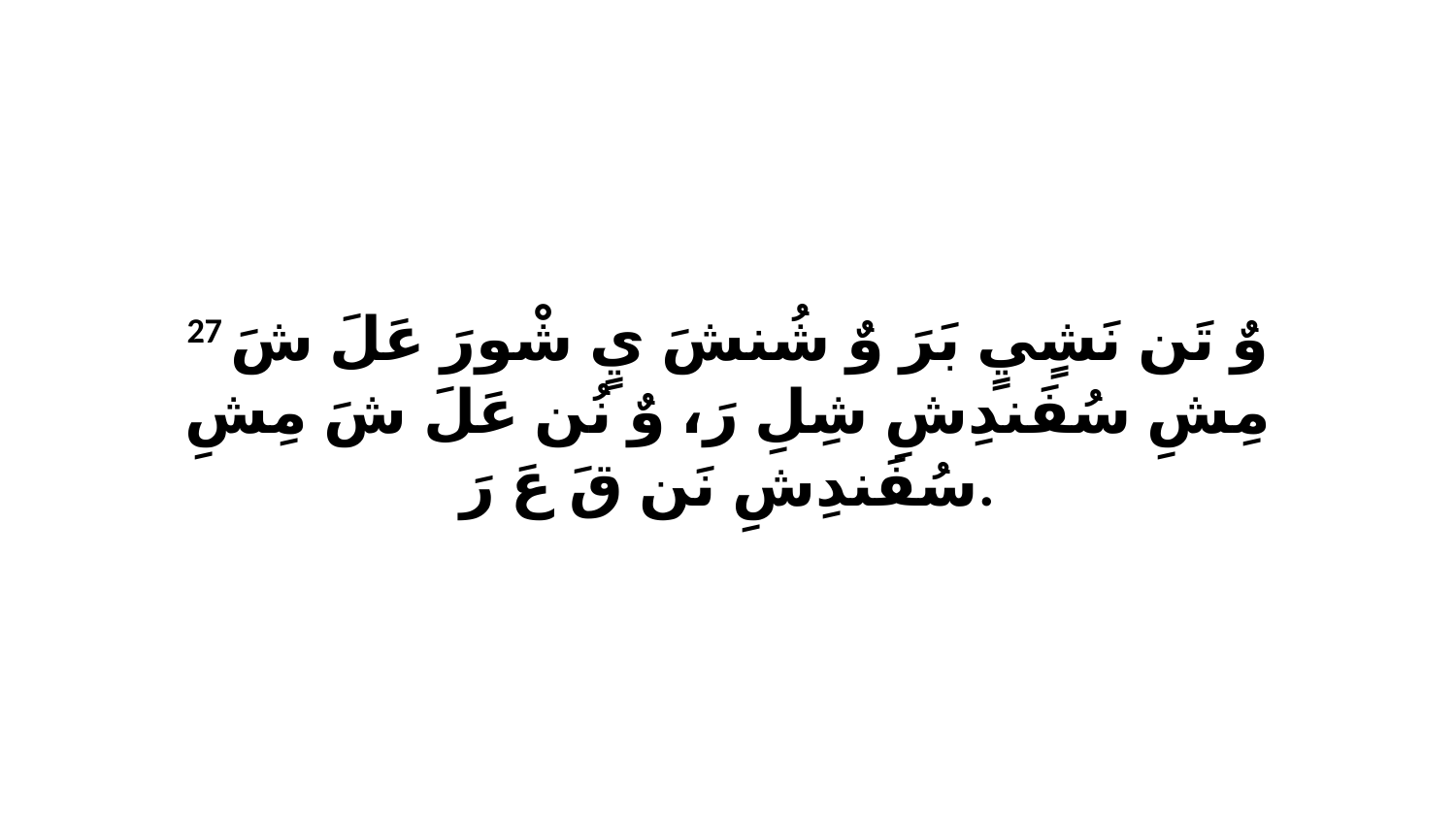

27 وٌ تَن نَشٍيٍ بَرَ وٌ شُنشَ يٍ شْورَ عَلَ شَ مِشِ سُفَندِشِ شِلِ رَ، وٌ نُن عَلَ شَ مِشِ سُفَندِشِ نَن قَ عَ رَ.